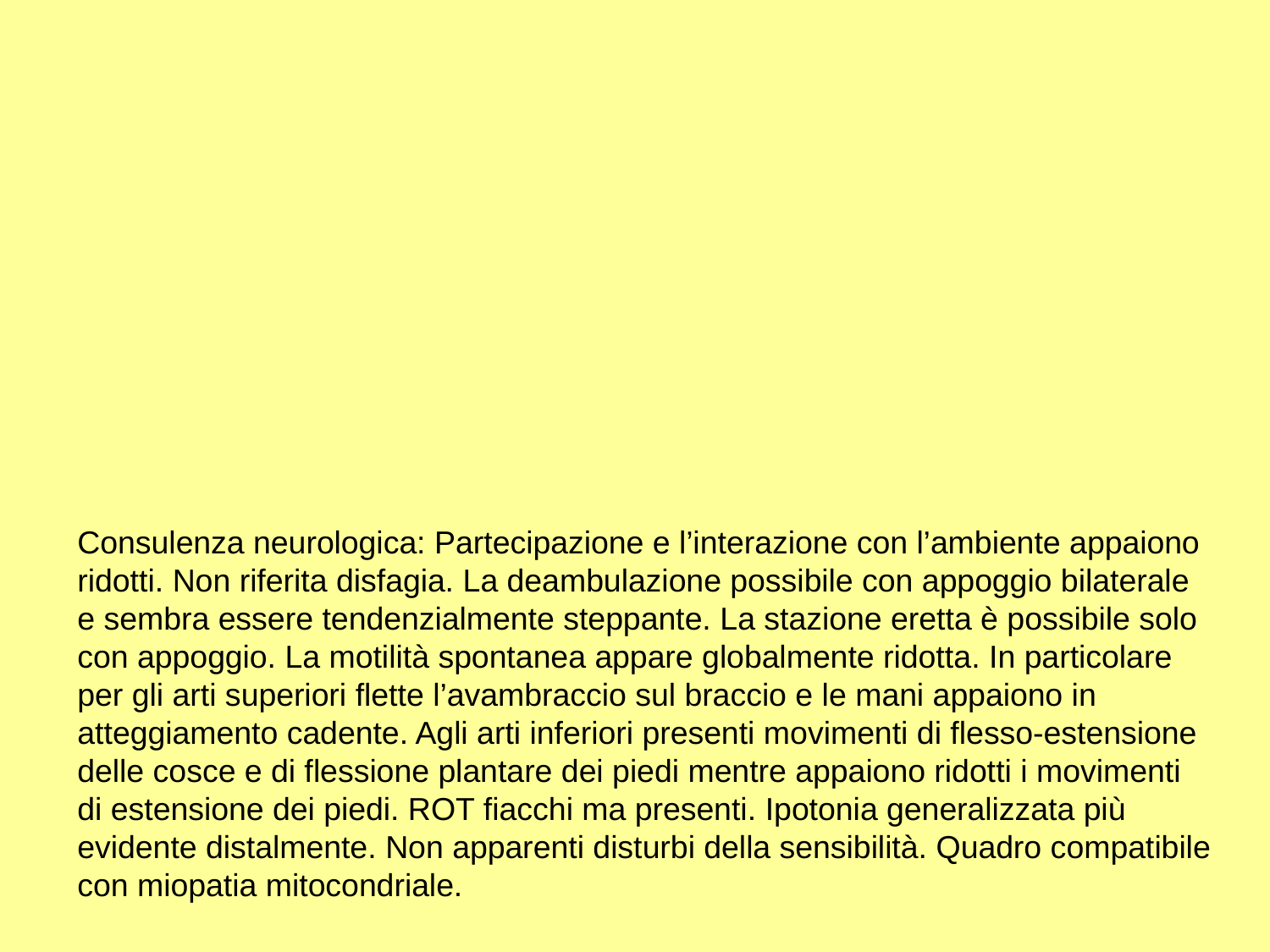

#

Consulenza neurologica: Partecipazione e l’interazione con l’ambiente appaiono ridotti. Non riferita disfagia. La deambulazione possibile con appoggio bilaterale e sembra essere tendenzialmente steppante. La stazione eretta è possibile solo con appoggio. La motilità spontanea appare globalmente ridotta. In particolare per gli arti superiori flette l’avambraccio sul braccio e le mani appaiono in atteggiamento cadente. Agli arti inferiori presenti movimenti di flesso-estensione delle cosce e di flessione plantare dei piedi mentre appaiono ridotti i movimenti di estensione dei piedi. ROT fiacchi ma presenti. Ipotonia generalizzata più evidente distalmente. Non apparenti disturbi della sensibilità. Quadro compatibile con miopatia mitocondriale.